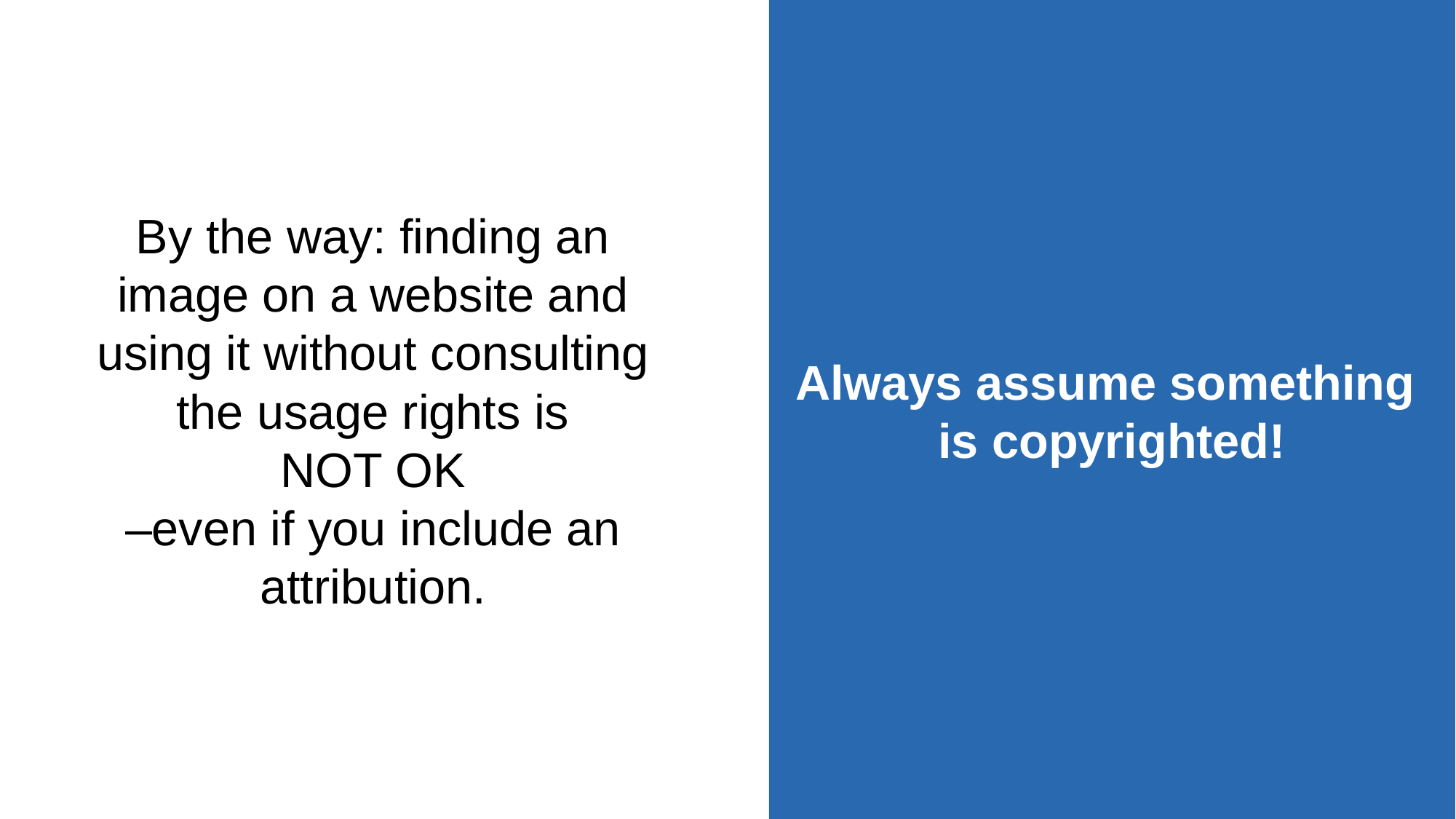

Always assume something  is copyrighted!
By the way: finding an image on a website and using it without consulting the usage rights is
NOT OK
–even if you include an attribution.